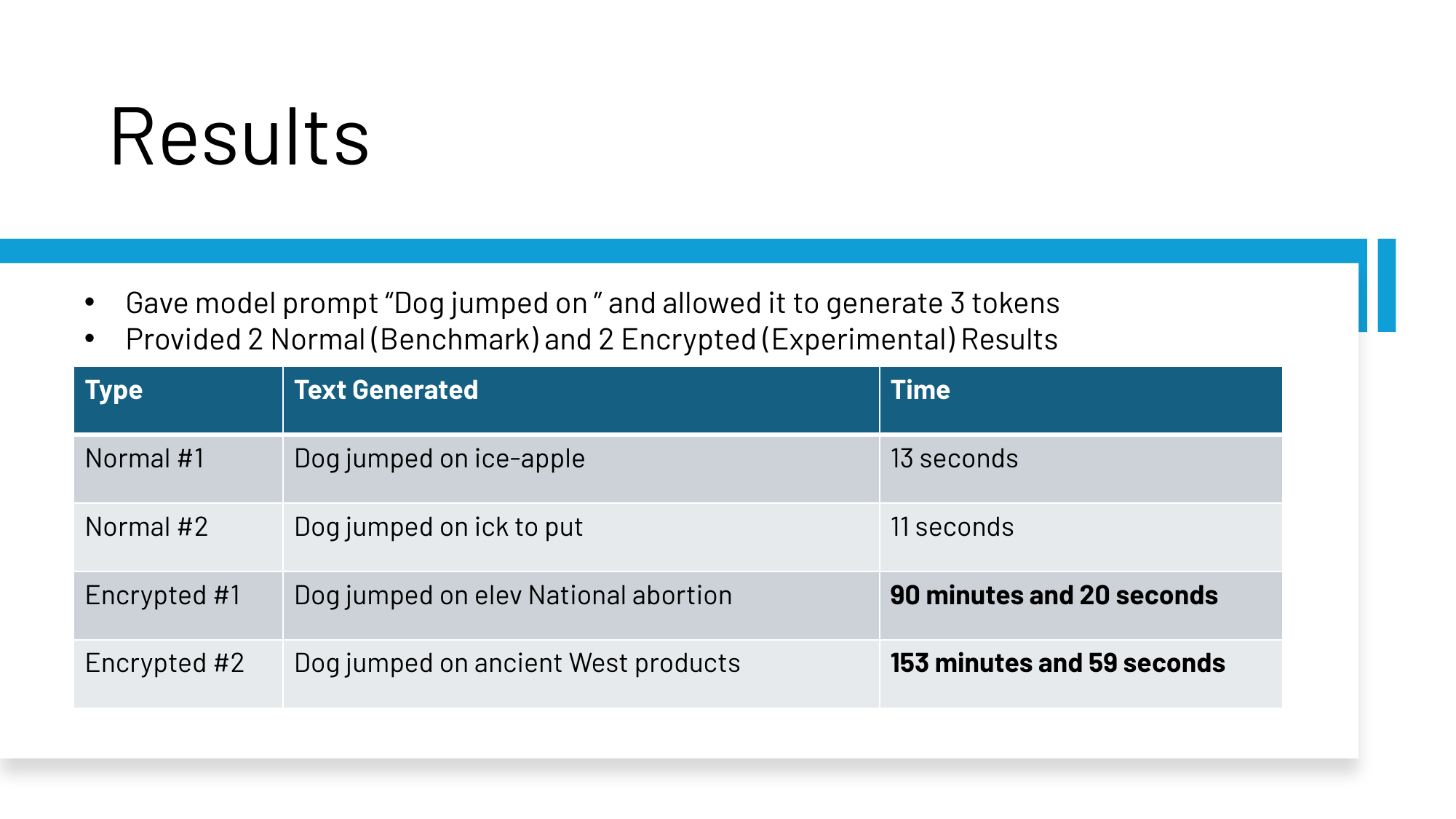

# Results

Gave model prompt “Dog jumped on ” and allowed it to generate 3 tokens
Provided 2 Normal (Benchmark) and 2 Encrypted (Experimental) Results
| Type | Text Generated | Time |
| --- | --- | --- |
| Normal #1 | Dog jumped on ice-apple | 13 seconds |
| Normal #2 | Dog jumped on ick to put | 11 seconds |
| Encrypted #1 | Dog jumped on elev National abortion | 90 minutes and 20 seconds |
| Encrypted #2 | Dog jumped on ancient West products | 153 minutes and 59 seconds |